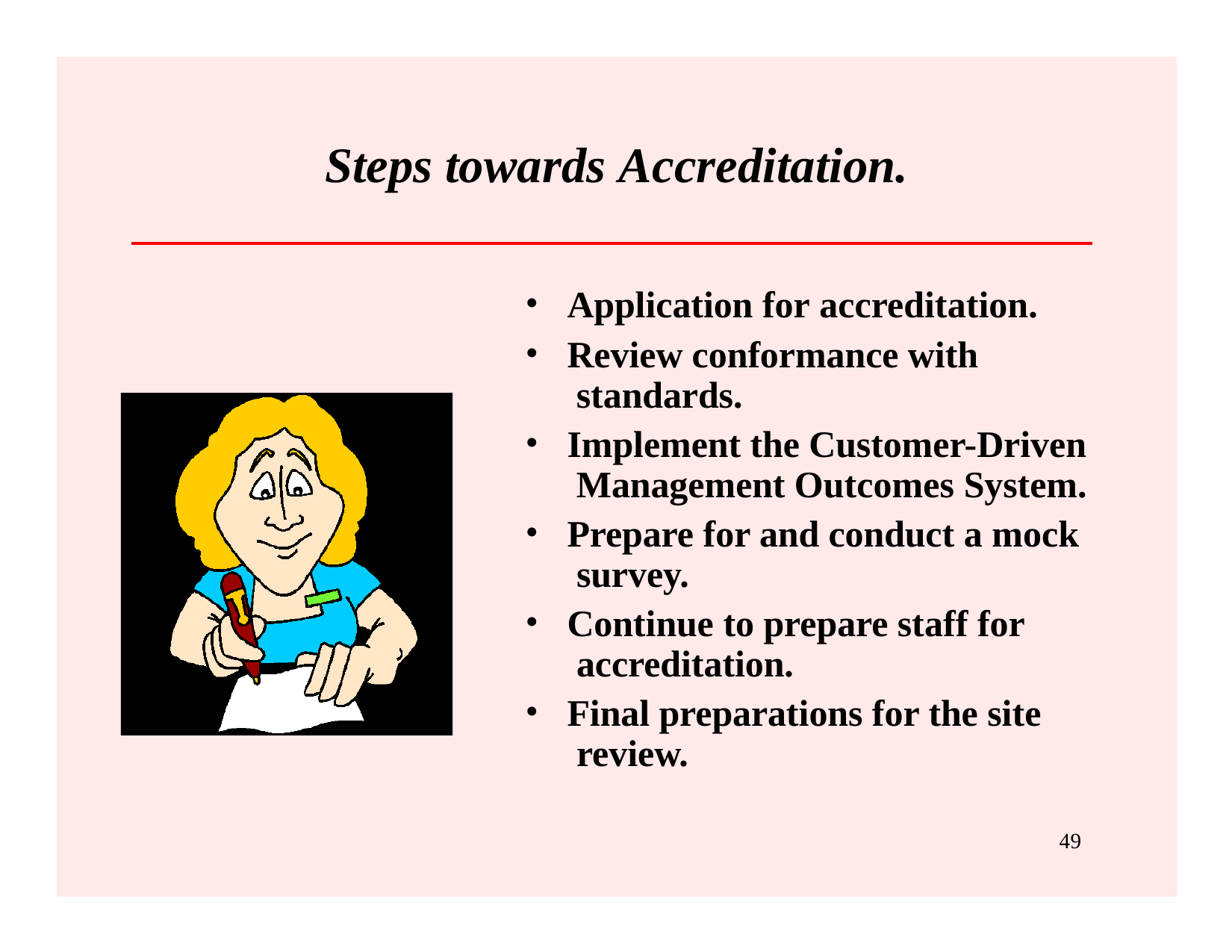

# Steps towards Accreditation.

Application for accreditation.
Review conformance with  standards.
Implement the Customer-Driven  Management Outcomes System.
Prepare for and conduct a mock  survey.
Continue to prepare staff for  accreditation.
Final preparations for the site  review.

49